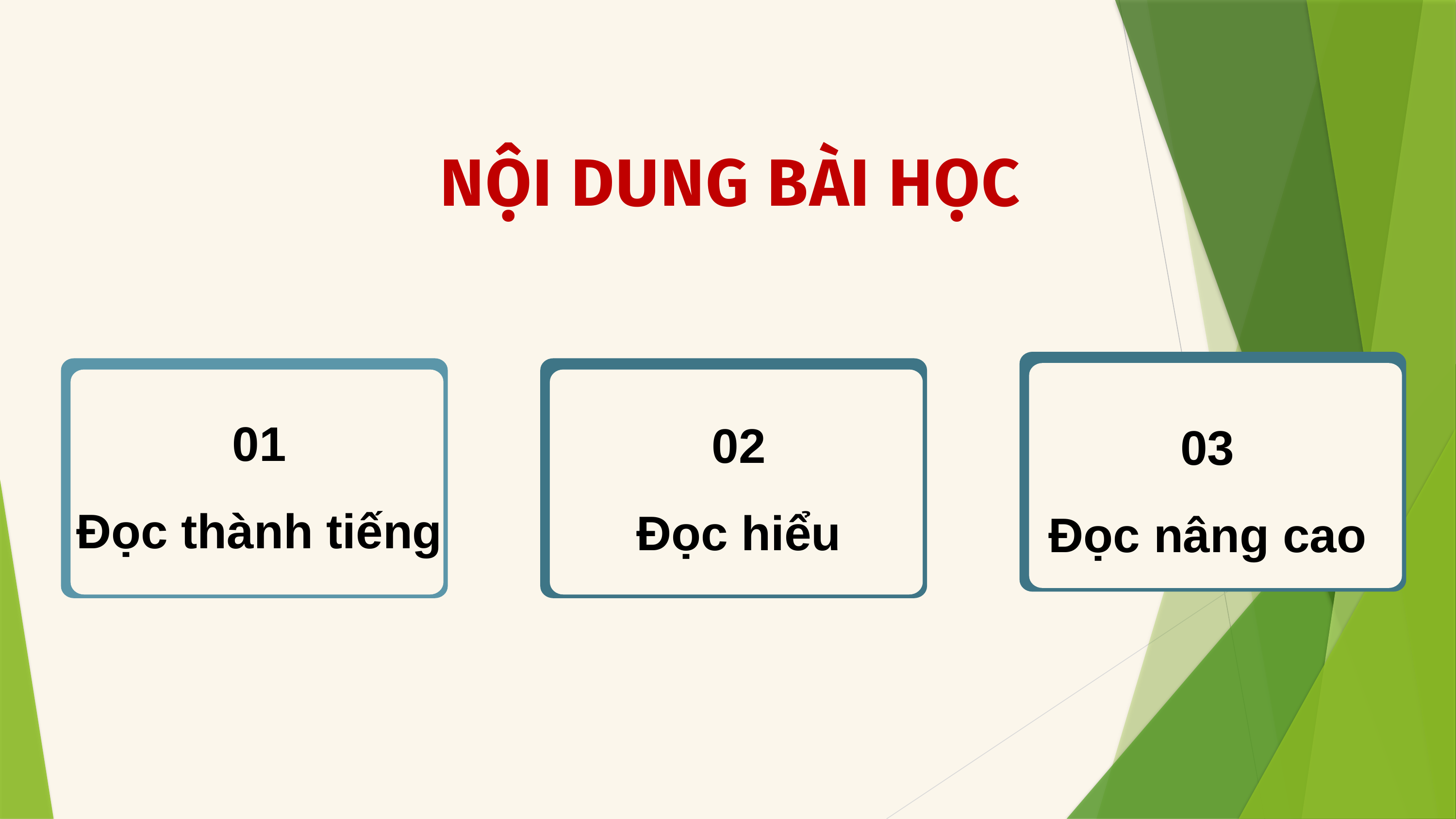

NỘI DUNG BÀI HỌC

01
Đọc thành tiếng
02
Đọc hiểu
03
Đọc nâng cao